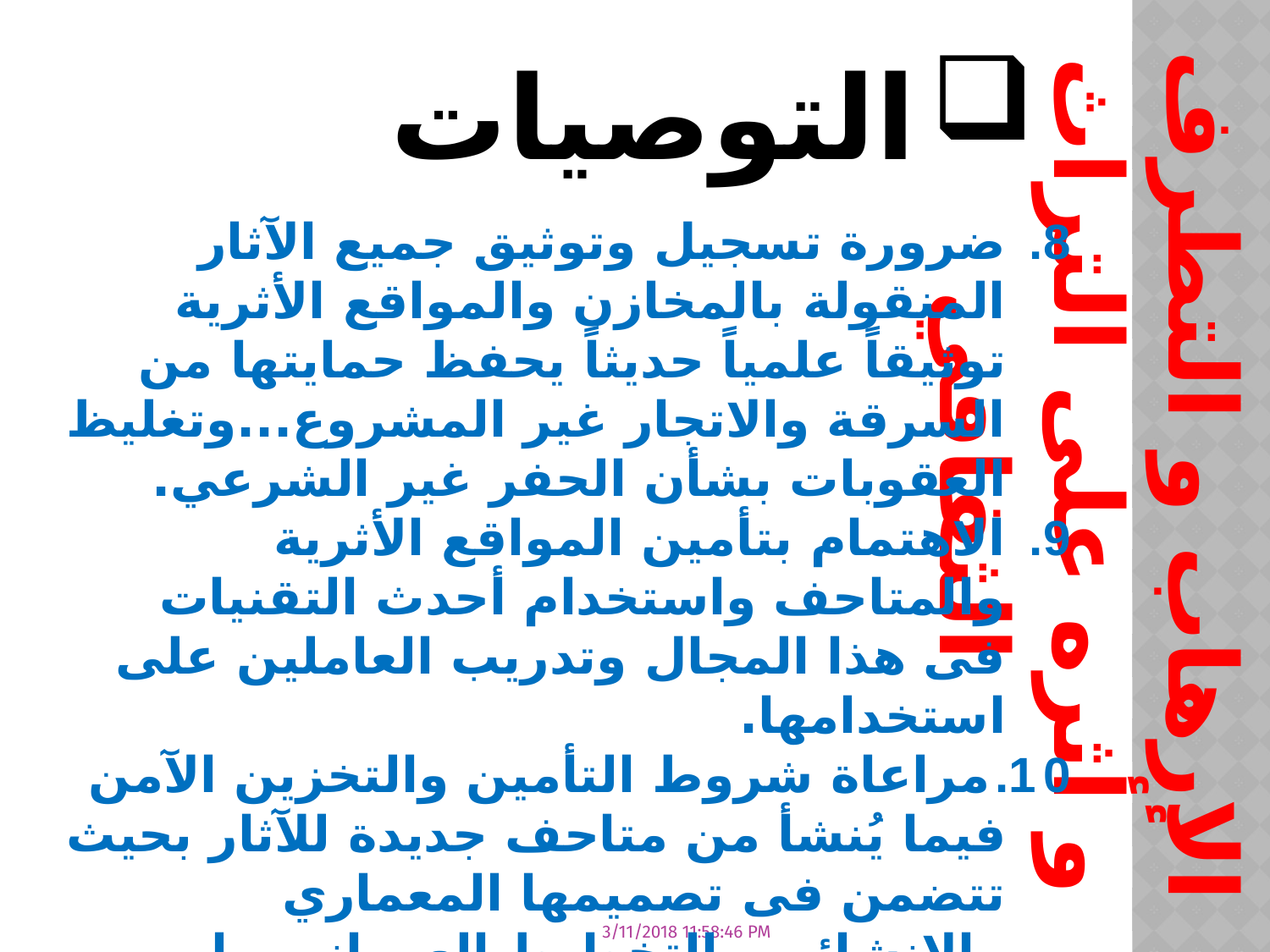

الإرهاب و التطرف و أثره على التراث الثقافي
التوصيات
ضرورة تسجيل وتوثيق جميع الآثار المنقولة بالمخازن والمواقع الأثرية توثيقاً علمياً حديثاً يحفظ حمايتها من السرقة والاتجار غير المشروع...وتغليظ العقوبات بشأن الحفر غير الشرعي.
الاهتمام بتأمين المواقع الأثرية والمتاحف واستخدام أحدث التقنيات فى هذا المجال وتدريب العاملين على استخدامها.
مراعاة شروط التأمين والتخزين الآمن فيما يُنشأ من متاحف جديدة للآثار بحيث تتضمن فى تصميمها المعماري والإنشائي والتخطيط العمراني ما يحقق هذا الهدف فى اطار الاستفادة مما حدث فى السنوات الخمس الماضية نتيجة ثورات الربيع العربي وما حدث من حروب.
التأكيد على تقديم الدعم المادى والفكرى والمعنوى لوزارات وهيئات ومؤسسات الآثار والمنظمات المحلية والاقليمية من القيادات السياسية والحكومات المحلية بالدول العربية حتى تستطيع القيام بدورها فى توثيق وحفظ وحماية وصيانة التراث.
3/11/2018 11:58:46 PM